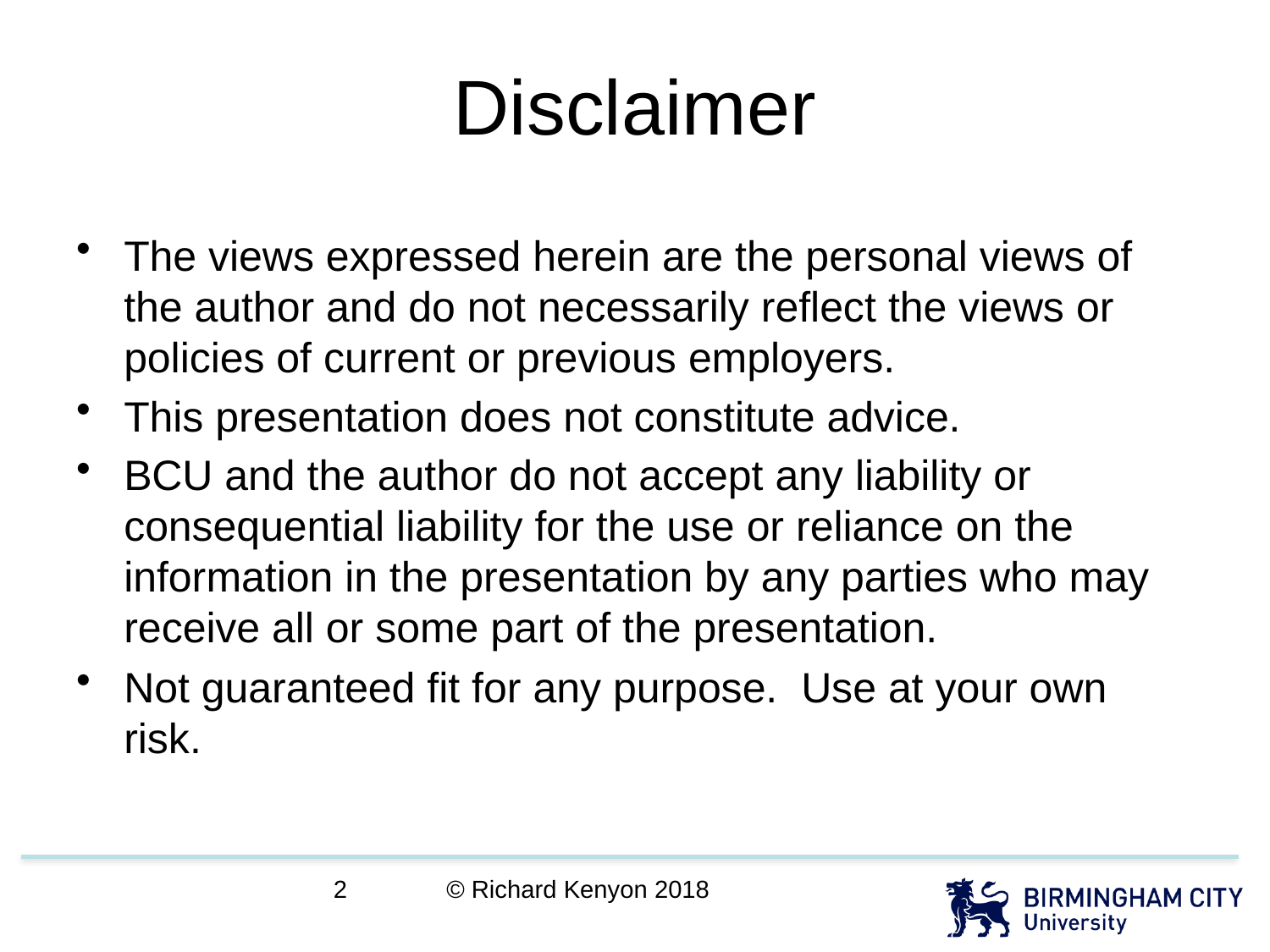

# Disclaimer
The views expressed herein are the personal views of the author and do not necessarily reflect the views or policies of current or previous employers.
This presentation does not constitute advice.
BCU and the author do not accept any liability or consequential liability for the use or reliance on the information in the presentation by any parties who may receive all or some part of the presentation.
Not guaranteed fit for any purpose.  Use at your own risk.

© Richard Kenyon 2018
2